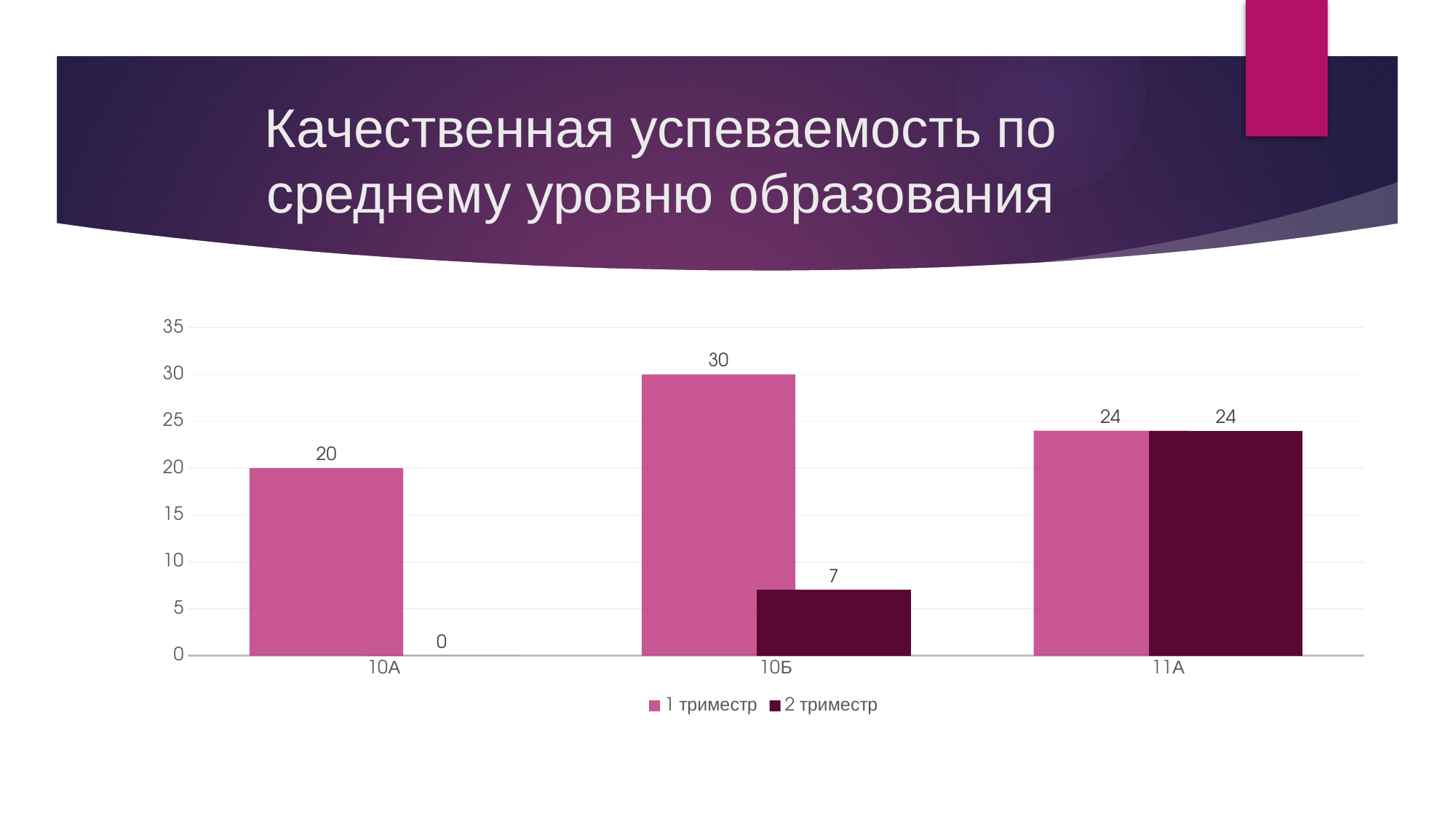

# Качественная успеваемость по среднему уровню образования

### Chart

| Category | 1 триместр | 2 триместр |
|---|---|---|
| 10А | 20.0 | 0.0 |
| 10Б | 30.0 | 7.0 |
| 11А | 24.0 | 24.0 |